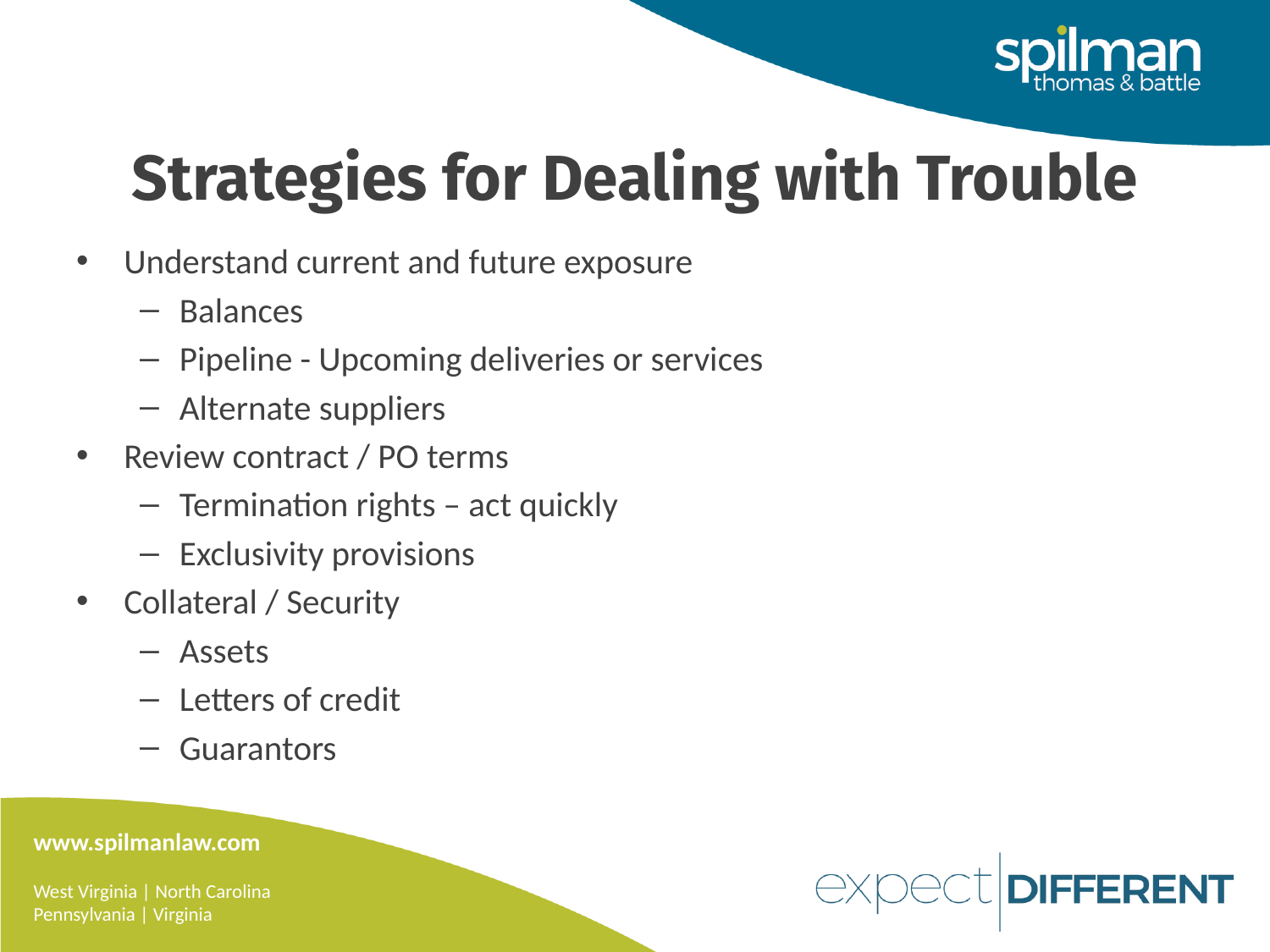

# Strategies for Dealing with Trouble
Understand current and future exposure
Balances
Pipeline - Upcoming deliveries or services
Alternate suppliers
Review contract / PO terms
Termination rights – act quickly
Exclusivity provisions
Collateral / Security
Assets
Letters of credit
Guarantors